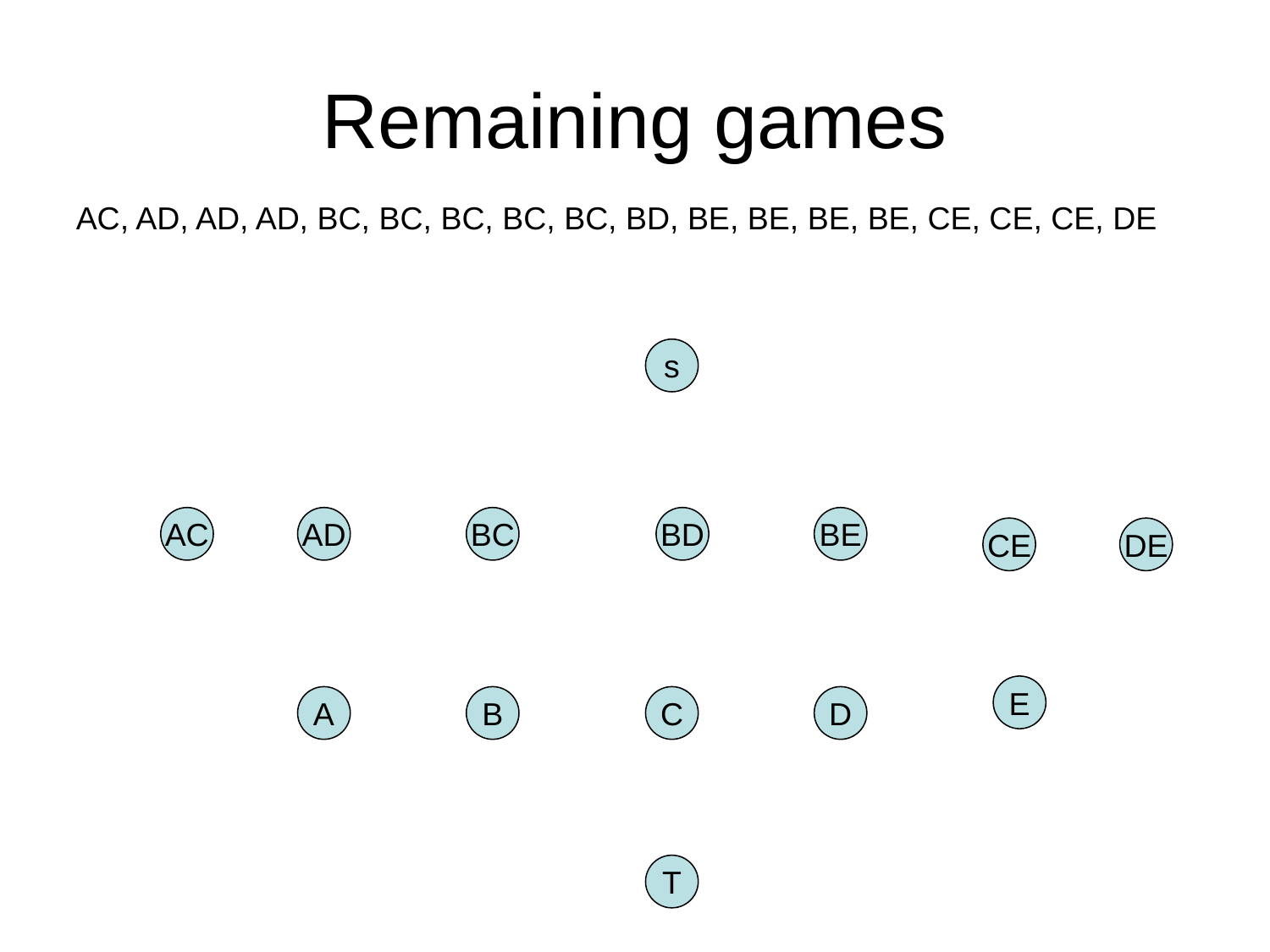

# Remaining games
AC, AD, AD, AD, BC, BC, BC, BC, BC, BD, BE, BE, BE, BE, CE, CE, CE, DE
s
AC
AD
BC
BD
BE
CE
DE
E
A
B
C
D
T